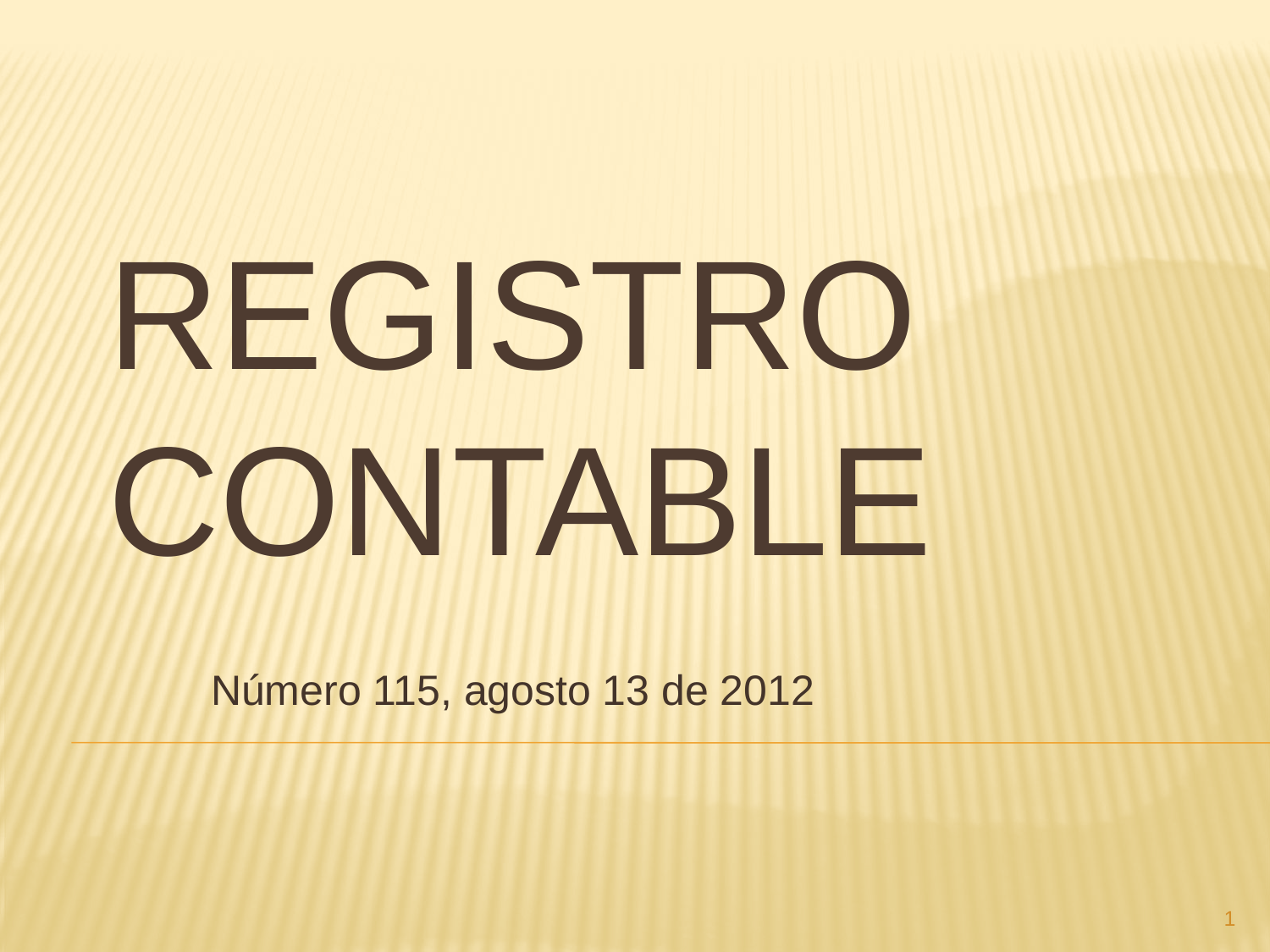

# Registro contable
Número 115, agosto 13 de 2012
1